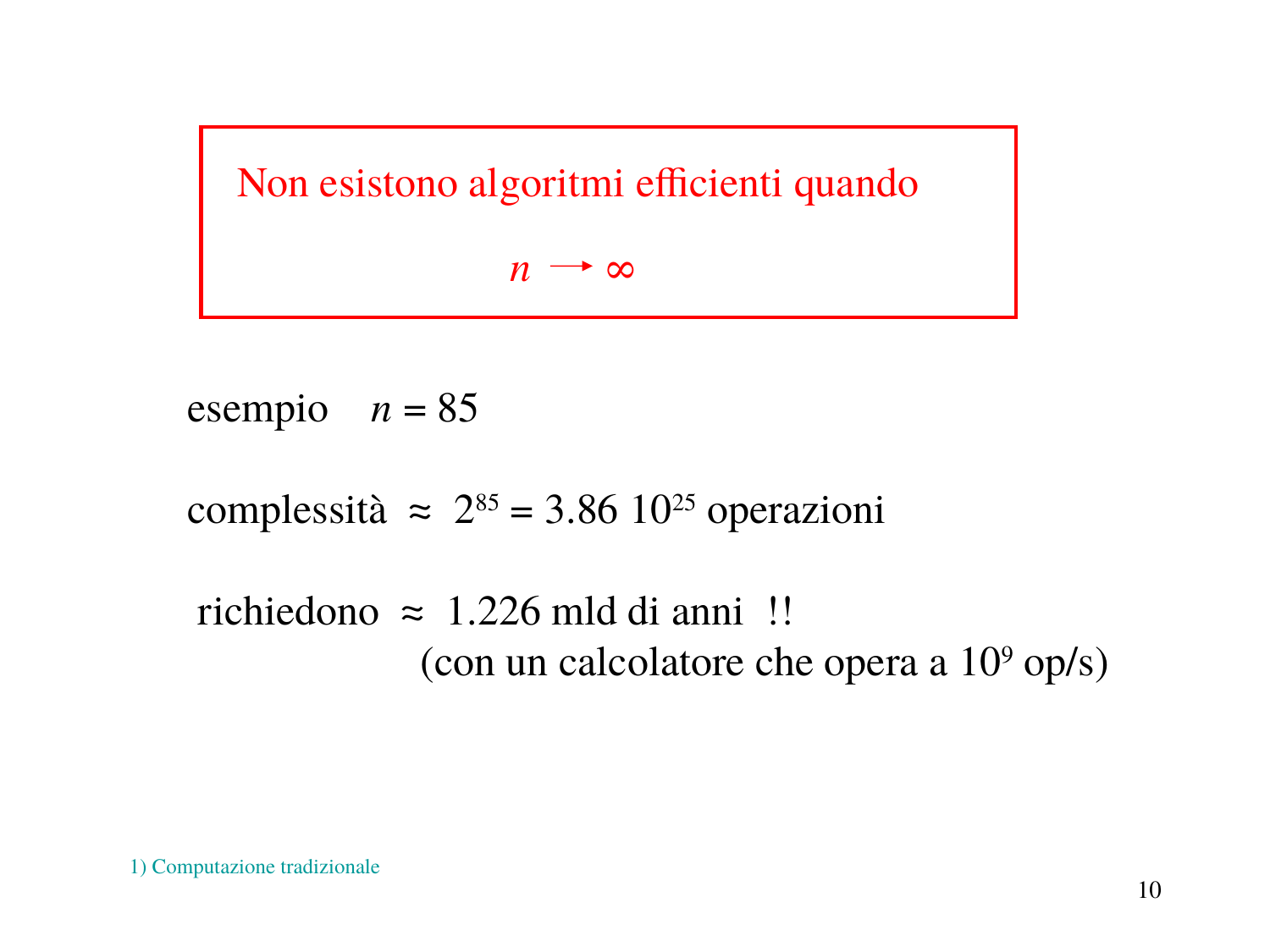

Non esistono algoritmi efficienti quando
n
∞

esempio    n = 85

complessità  ≈  285 = 3.86 1025 operazioni

 richiedono  ≈  1.226 mld di anni  !!
	          (con un calcolatore che opera a 109 op/s)
1) Computazione tradizionale
10